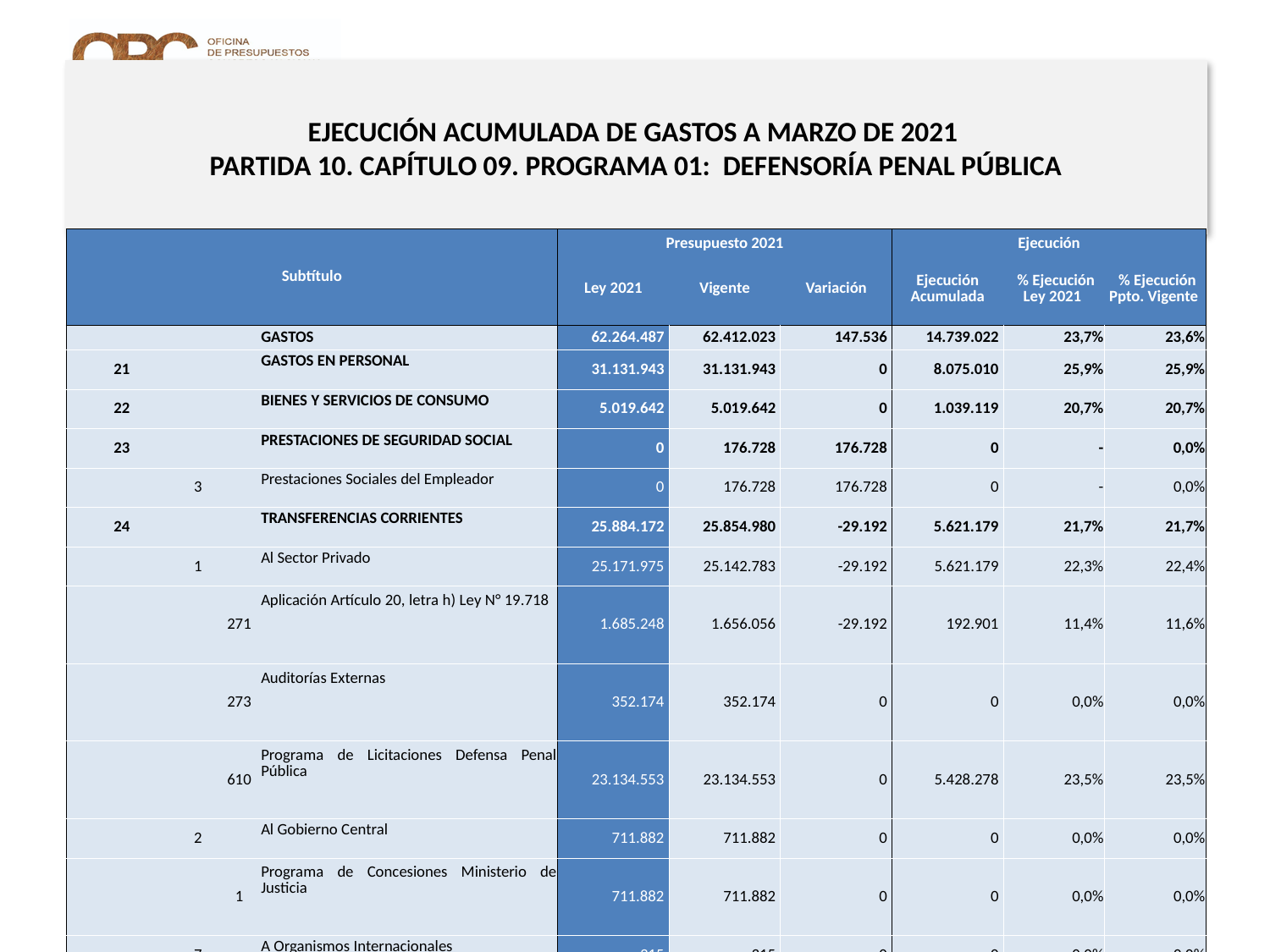

# EJECUCIÓN ACUMULADA DE GASTOS A MARZO DE 2021 PARTIDA 10. CAPÍTULO 09. PROGRAMA 01:  DEFENSORÍA PENAL PÚBLICA
en miles de pesos de 2021
| Subtítulo |  |  |  | Presupuesto 2021 |  |  | Ejecución |  |  |
| --- | --- | --- | --- | --- | --- | --- | --- | --- | --- |
|  |  |  |  | Ley 2021 | Vigente | Variación | Ejecución Acumulada | % Ejecución Ley 2021 | % Ejecución Ppto. Vigente |
|  |  |  | GASTOS | 62.264.487 | 62.412.023 | 147.536 | 14.739.022 | 23,7% | 23,6% |
| 21 |  |  | GASTOS EN PERSONAL | 31.131.943 | 31.131.943 | 0 | 8.075.010 | 25,9% | 25,9% |
| 22 |  |  | BIENES Y SERVICIOS DE CONSUMO | 5.019.642 | 5.019.642 | 0 | 1.039.119 | 20,7% | 20,7% |
| 23 |  |  | PRESTACIONES DE SEGURIDAD SOCIAL | 0 | 176.728 | 176.728 | 0 | - | 0,0% |
|  | 3 |  | Prestaciones Sociales del Empleador | 0 | 176.728 | 176.728 | 0 | - | 0,0% |
| 24 |  |  | TRANSFERENCIAS CORRIENTES | 25.884.172 | 25.854.980 | -29.192 | 5.621.179 | 21,7% | 21,7% |
|  | 1 |  | Al Sector Privado | 25.171.975 | 25.142.783 | -29.192 | 5.621.179 | 22,3% | 22,4% |
|  |  | 271 | Aplicación Artículo 20, letra h) Ley N° 19.718 | 1.685.248 | 1.656.056 | -29.192 | 192.901 | 11,4% | 11,6% |
|  |  | 273 | Auditorías Externas | 352.174 | 352.174 | 0 | 0 | 0,0% | 0,0% |
|  |  | 610 | Programa de Licitaciones Defensa Penal Pública | 23.134.553 | 23.134.553 | 0 | 5.428.278 | 23,5% | 23,5% |
|  | 2 |  | Al Gobierno Central | 711.882 | 711.882 | 0 | 0 | 0,0% | 0,0% |
|  |  | 1 | Programa de Concesiones Ministerio de Justicia | 711.882 | 711.882 | 0 | 0 | 0,0% | 0,0% |
|  | 7 |  | A Organismos Internacionales | 315 | 315 | 0 | 0 | 0,0% | 0,0% |
|  |  | 3 | Cuotas a Organismos Internacionales | 315 | 315 | 0 | 0 | 0,0% | 0,0% |
| 29 |  |  | ADQUISICIÓN DE ACTIVOS NO FINANCIEROS | 5.348 | 5.348 | 0 | 0 | 0,0% | 0,0% |
|  | 6 |  | Equipos Informáticos | 5.348 | 5.348 | 0 | 0 | 0,0% | 0,0% |
| 31 |  |  | INICIATIVAS DE INVERSIÓN | 223.372 | 223.372 | 0 | 0 | 0,0% | 0,0% |
|  | 2 |  | Proyectos | 223.372 | 223.372 | 0 | 0 | 0,0% | 0,0% |
| 34 |  |  | SERVICIO DE LA DEUDA | 10 | 10 | 0 | 3.714 | 37140,0% | 37140,0% |
|  | 7 |  | Deuda Flotante | 10 | 10 | 0 | 3.714 | 37140,0% | 37140,0% |
18
Fuente: Elaboración propia en base  a Informes de ejecución presupuestaria mensual de DIPRES